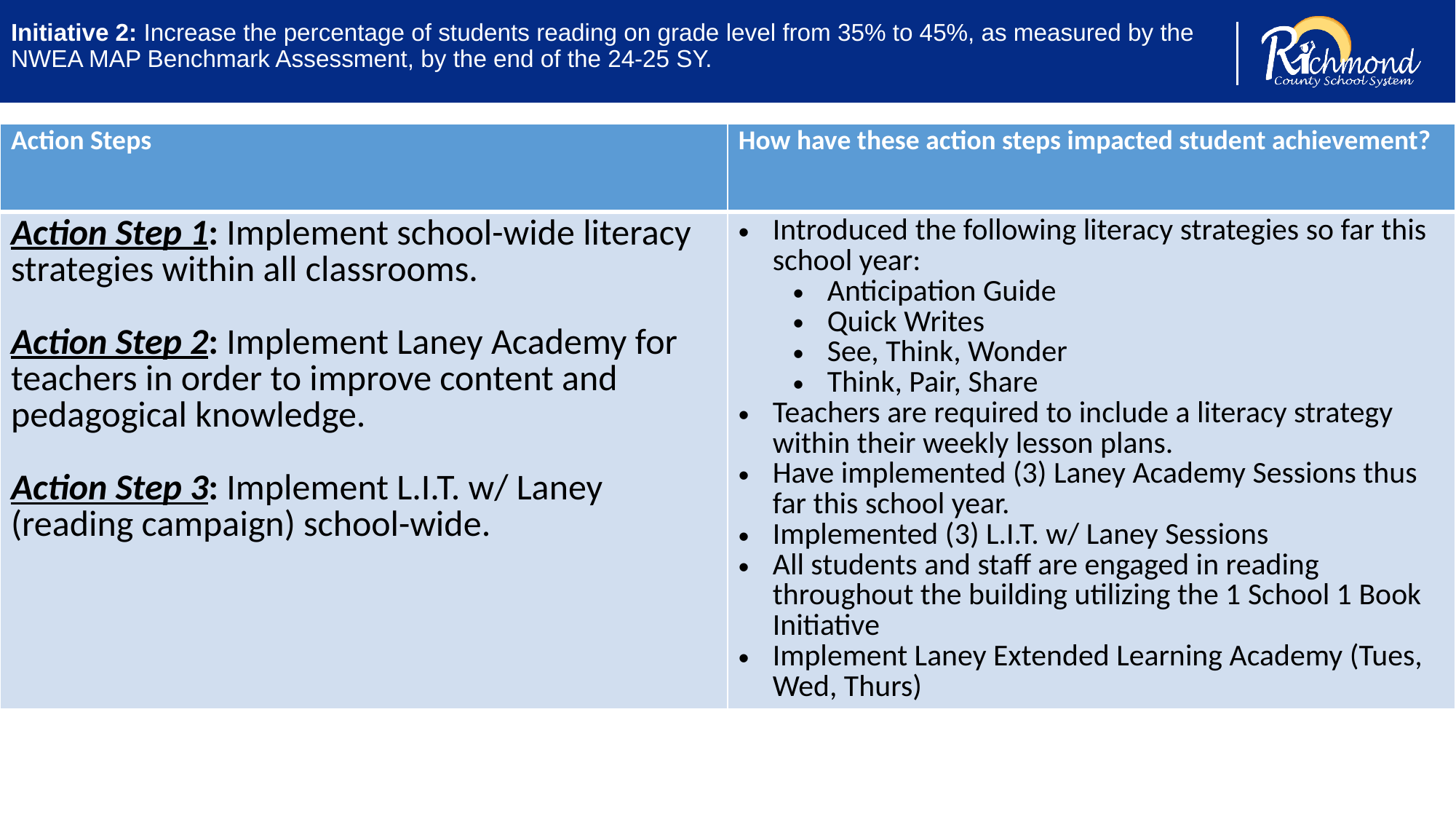

# Initiative 2: Increase the percentage of students reading on grade level from 35% to 45%, as measured by the NWEA MAP Benchmark Assessment, by the end of the 24-25 SY.
| Action Steps | How have these action steps impacted student achievement? |
| --- | --- |
| Action Step 1: Implement school-wide literacy strategies within all classrooms. Action Step 2: Implement Laney Academy for teachers in order to improve content and pedagogical knowledge. Action Step 3: Implement L.I.T. w/ Laney (reading campaign) school-wide. | Introduced the following literacy strategies so far this school year: Anticipation Guide Quick Writes See, Think, Wonder Think, Pair, Share Teachers are required to include a literacy strategy within their weekly lesson plans. Have implemented (3) Laney Academy Sessions thus far this school year. Implemented (3) L.I.T. w/ Laney Sessions All students and staff are engaged in reading throughout the building utilizing the 1 School 1 Book Initiative Implement Laney Extended Learning Academy (Tues, Wed, Thurs) |